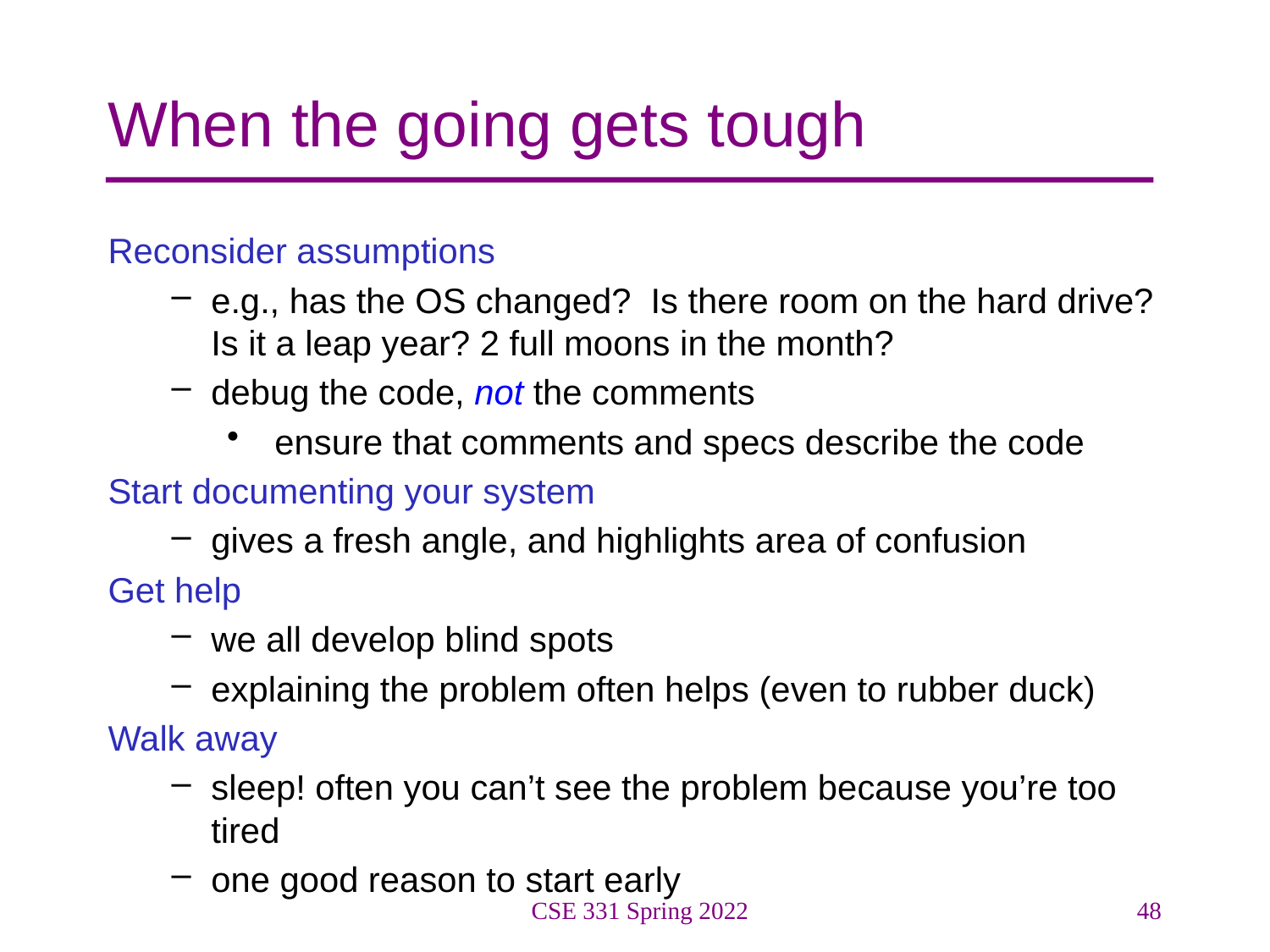

# When the going gets tough
Reconsider assumptions
e.g., has the OS changed?  Is there room on the hard drive?  Is it a leap year? 2 full moons in the month?
debug the code, not the comments
ensure that comments and specs describe the code
Start documenting your system
gives a fresh angle, and highlights area of confusion
Get help
we all develop blind spots
explaining the problem often helps (even to rubber duck)
Walk away
sleep! often you can’t see the problem because you’re too tired
one good reason to start early
CSE 331 Spring 2022

48